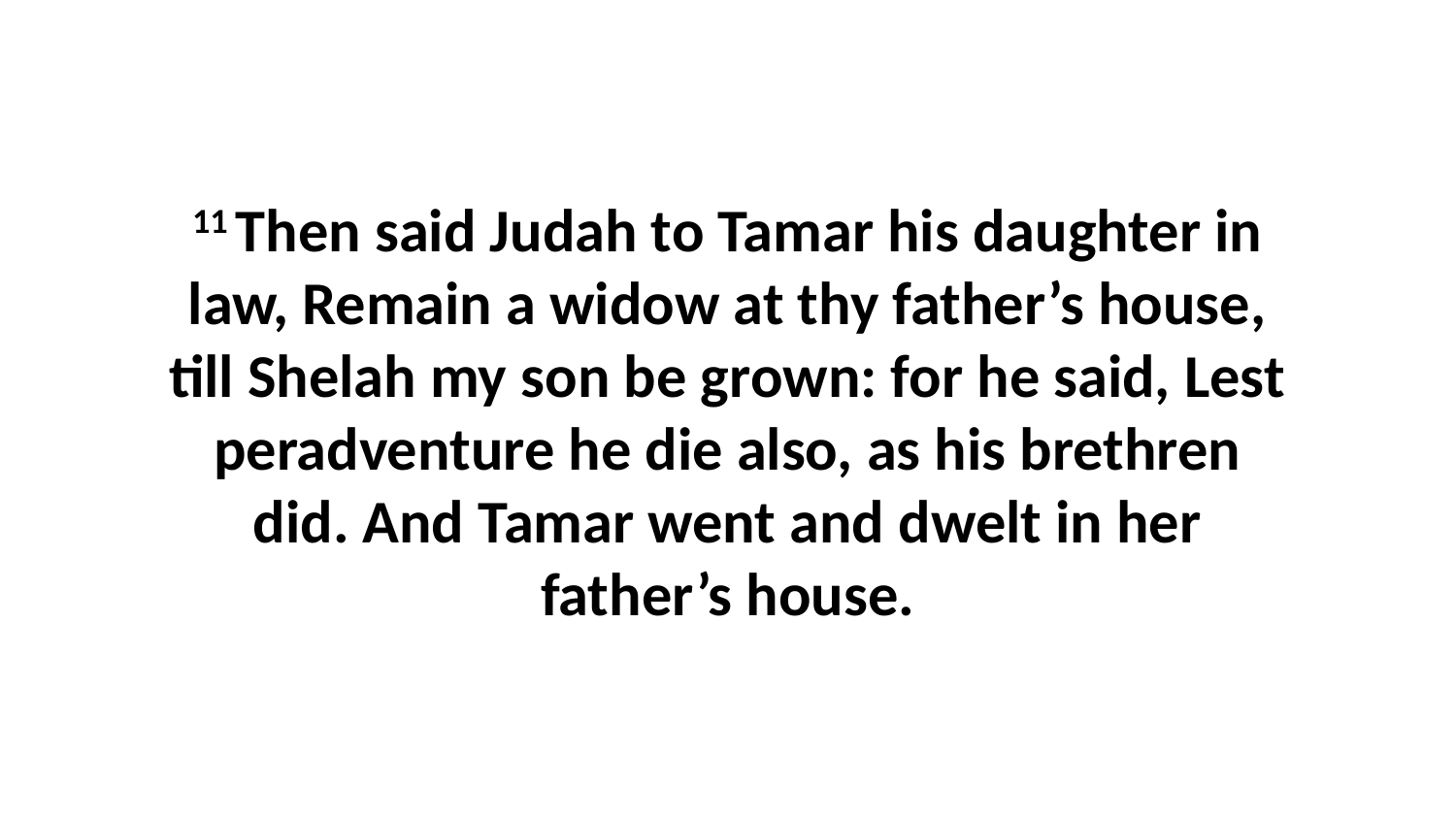

11 Then said Judah to Tamar his daughter in law, Remain a widow at thy father’s house, till Shelah my son be grown: for he said, Lest peradventure he die also, as his brethren did. And Tamar went and dwelt in her father’s house.